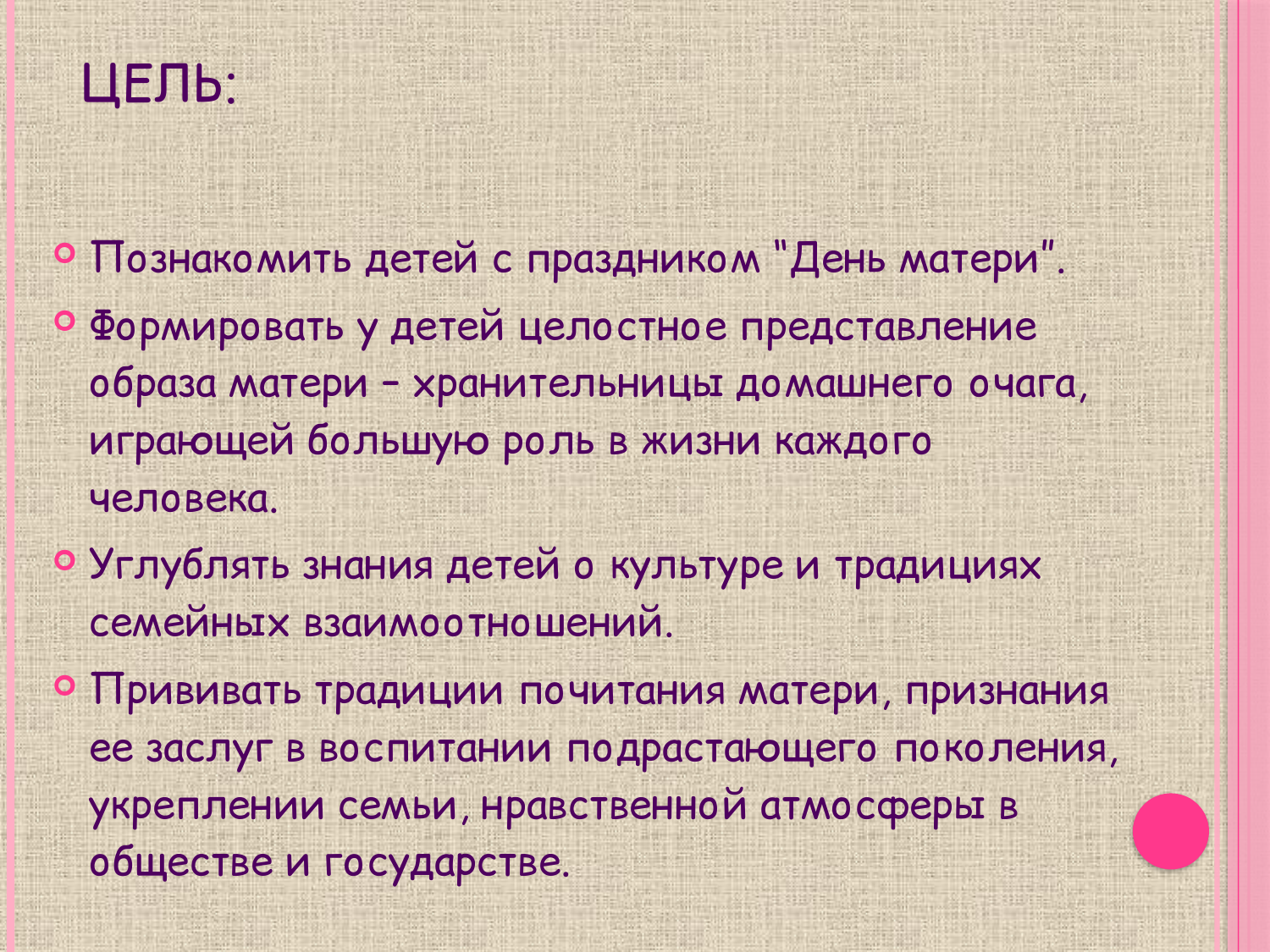

# Цель:
Познакомить детей с праздником “День матери”.
Формировать у детей целостное представление образа матери – хранительницы домашнего очага, играющей большую роль в жизни каждого человека.
Углублять знания детей о культуре и традициях семейных взаимоотношений.
Прививать традиции почитания матери, признания ее заслуг в воспитании подрастающего поколения, укреплении семьи, нравственной атмосферы в обществе и государстве.